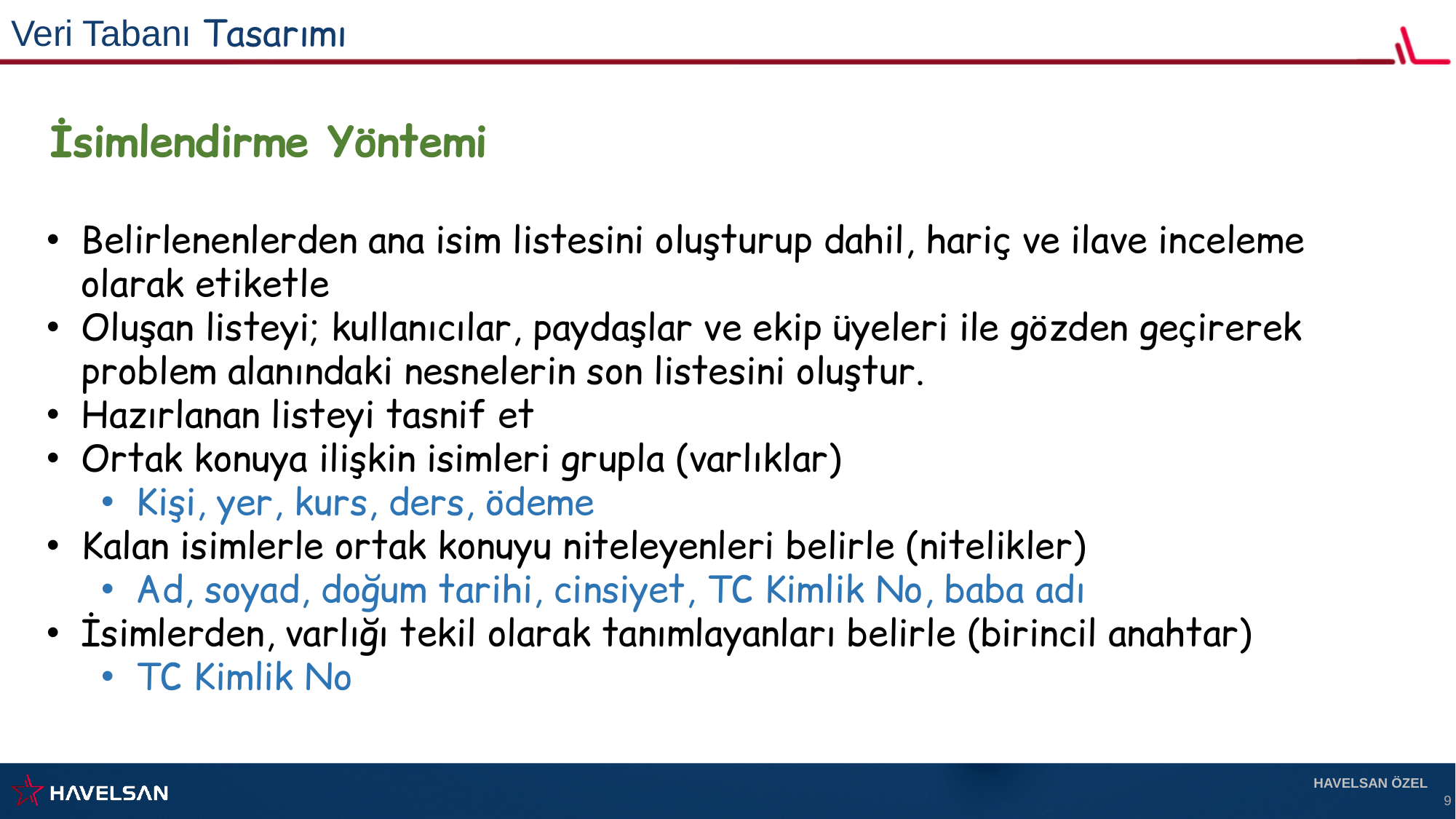

Veri Tabanı Tasarımı
İsimlendirme Yöntemi
Belirlenenlerden ana isim listesini oluşturup dahil, hariç ve ilave inceleme olarak etiketle
Oluşan listeyi; kullanıcılar, paydaşlar ve ekip üyeleri ile gözden geçirerek problem alanındaki nesnelerin son listesini oluştur.
Hazırlanan listeyi tasnif et
Ortak konuya ilişkin isimleri grupla (varlıklar)
Kişi, yer, kurs, ders, ödeme
Kalan isimlerle ortak konuyu niteleyenleri belirle (nitelikler)
Ad, soyad, doğum tarihi, cinsiyet, TC Kimlik No, baba adı
İsimlerden, varlığı tekil olarak tanımlayanları belirle (birincil anahtar)
TC Kimlik No
HAVELSAN ÖZEL